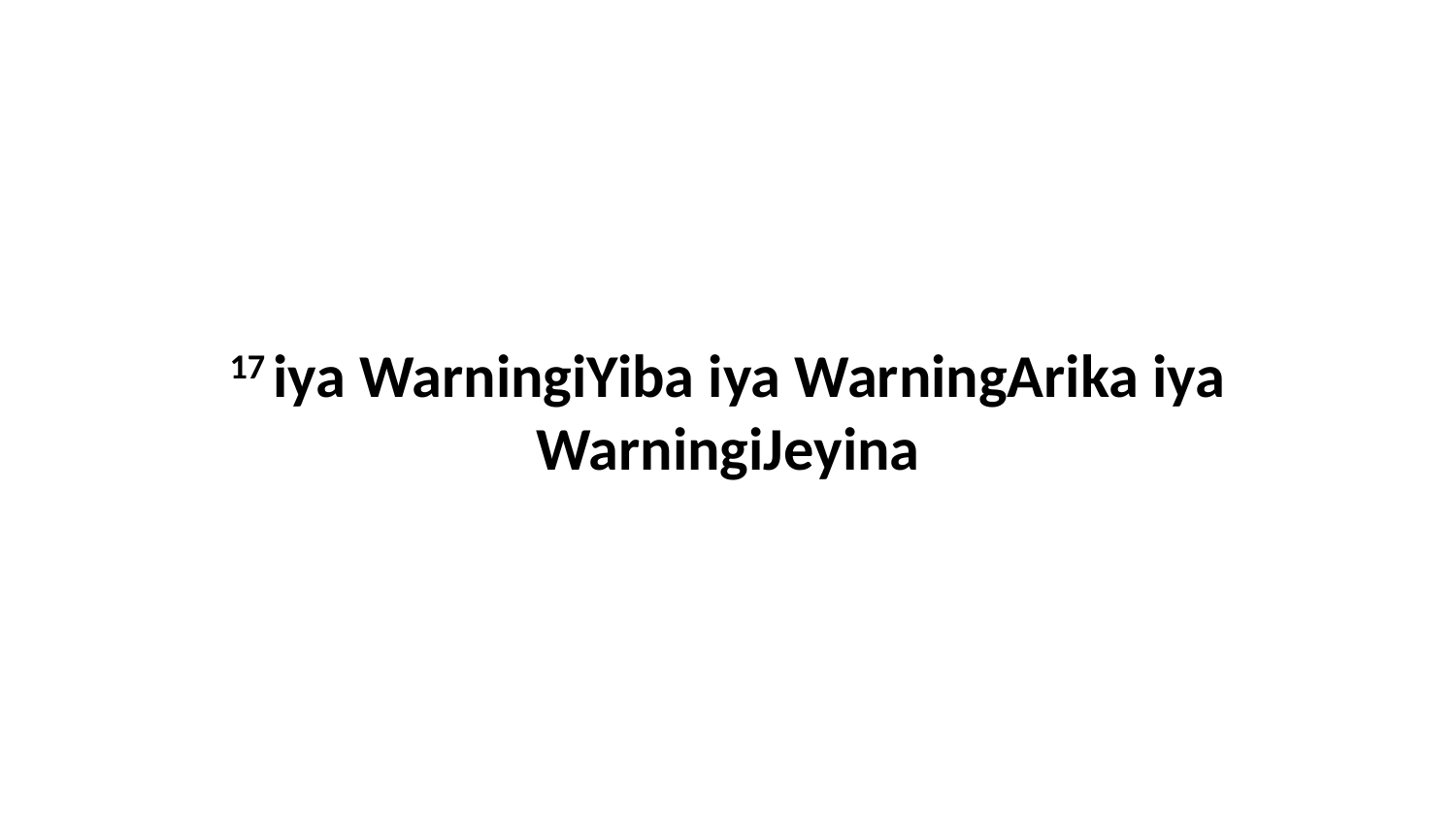

17 iya WarningiYiba iya WarningArika iya WarningiJeyina